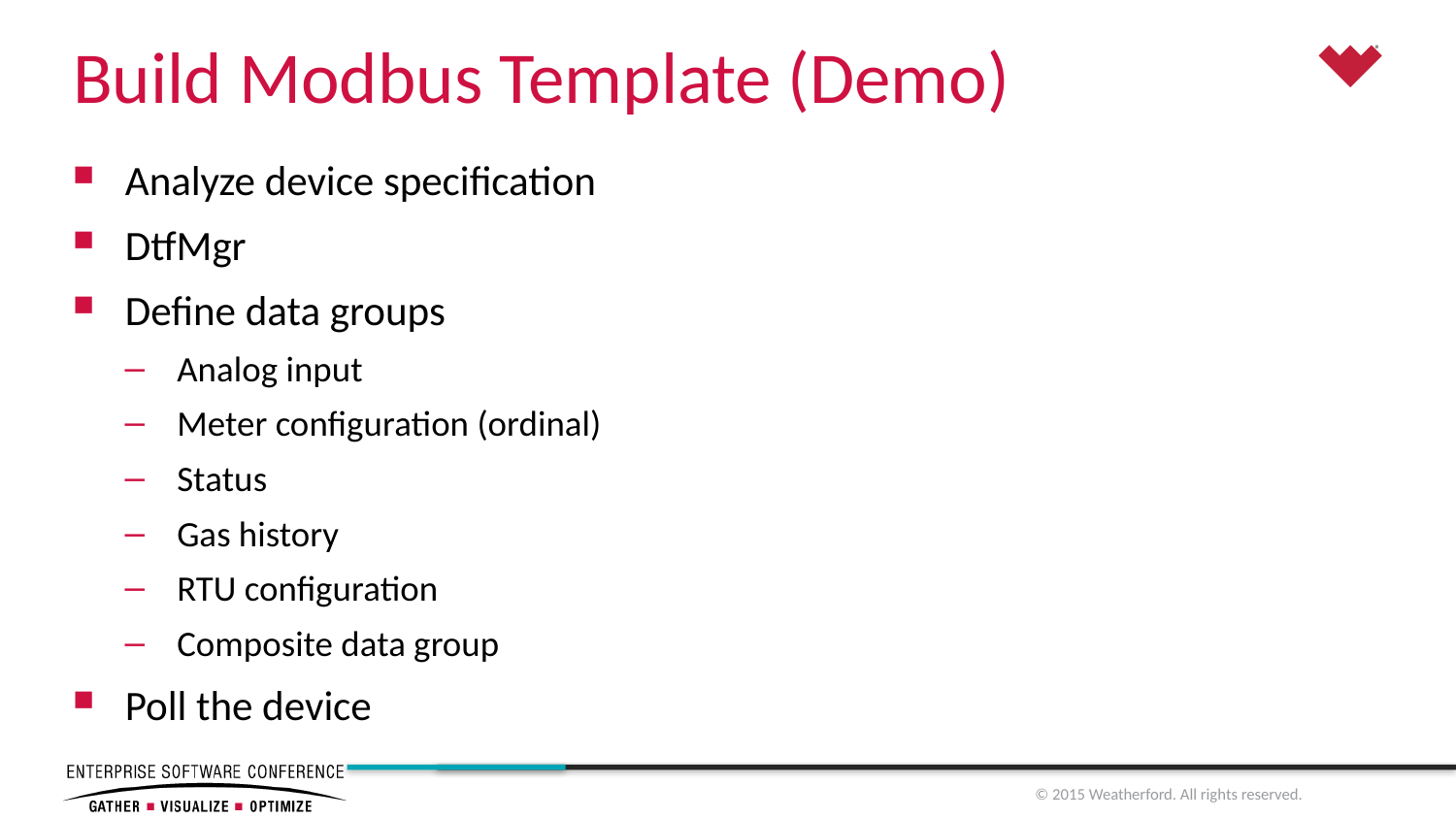

# Build Modbus Template (Demo)
Analyze device specification
DtfMgr
Define data groups
Analog input
Meter configuration (ordinal)
Status
Gas history
RTU configuration
Composite data group
Poll the device